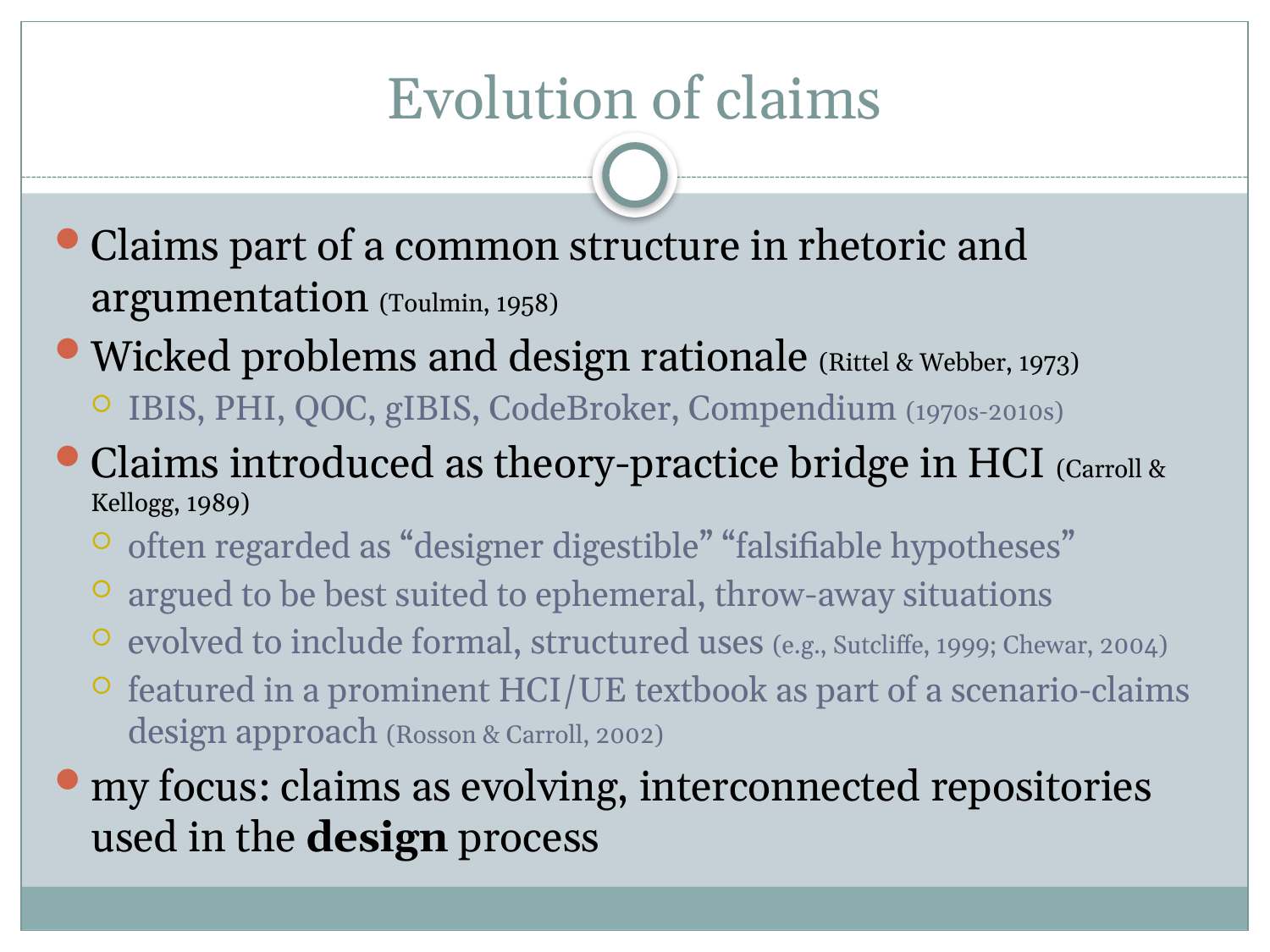

# Evolution of claims
Claims part of a common structure in rhetoric and argumentation (Toulmin, 1958)
Wicked problems and design rationale (Rittel & Webber, 1973)
IBIS, PHI, QOC, gIBIS, CodeBroker, Compendium (1970s-2010s)
Claims introduced as theory-practice bridge in HCI (Carroll & Kellogg, 1989)
often regarded as “designer digestible” “falsifiable hypotheses”
argued to be best suited to ephemeral, throw-away situations
evolved to include formal, structured uses (e.g., Sutcliffe, 1999; Chewar, 2004)
featured in a prominent HCI/UE textbook as part of a scenario-claims design approach (Rosson & Carroll, 2002)
my focus: claims as evolving, interconnected repositories used in the design process